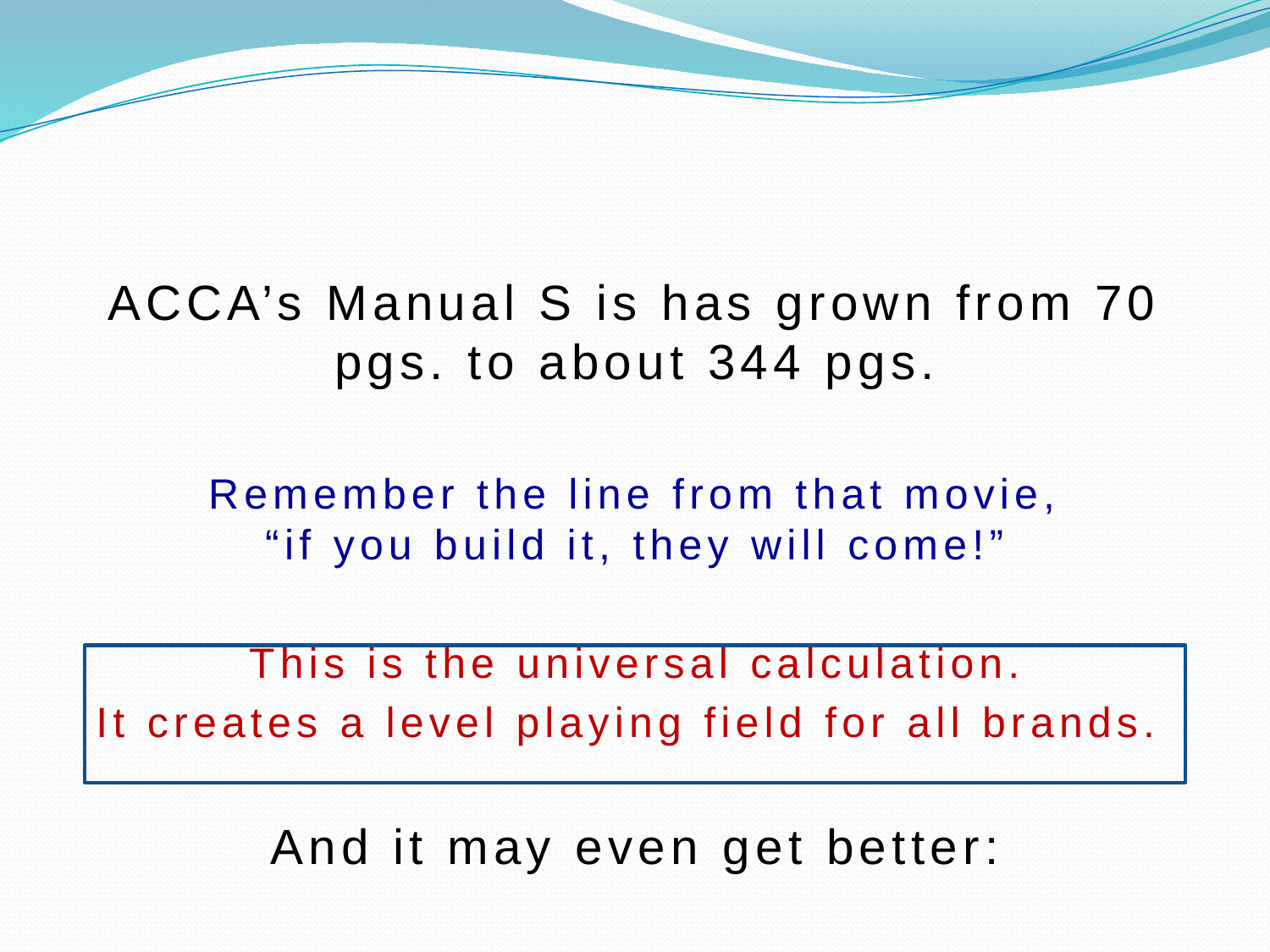

#
ACCA’s Manual S is has grown from 70 pgs. to about 344 pgs.

Remember the line from that movie,
“if you build it, they will come!”

This is the universal calculation.
It creates a level playing field for all brands.
And it may even get better: